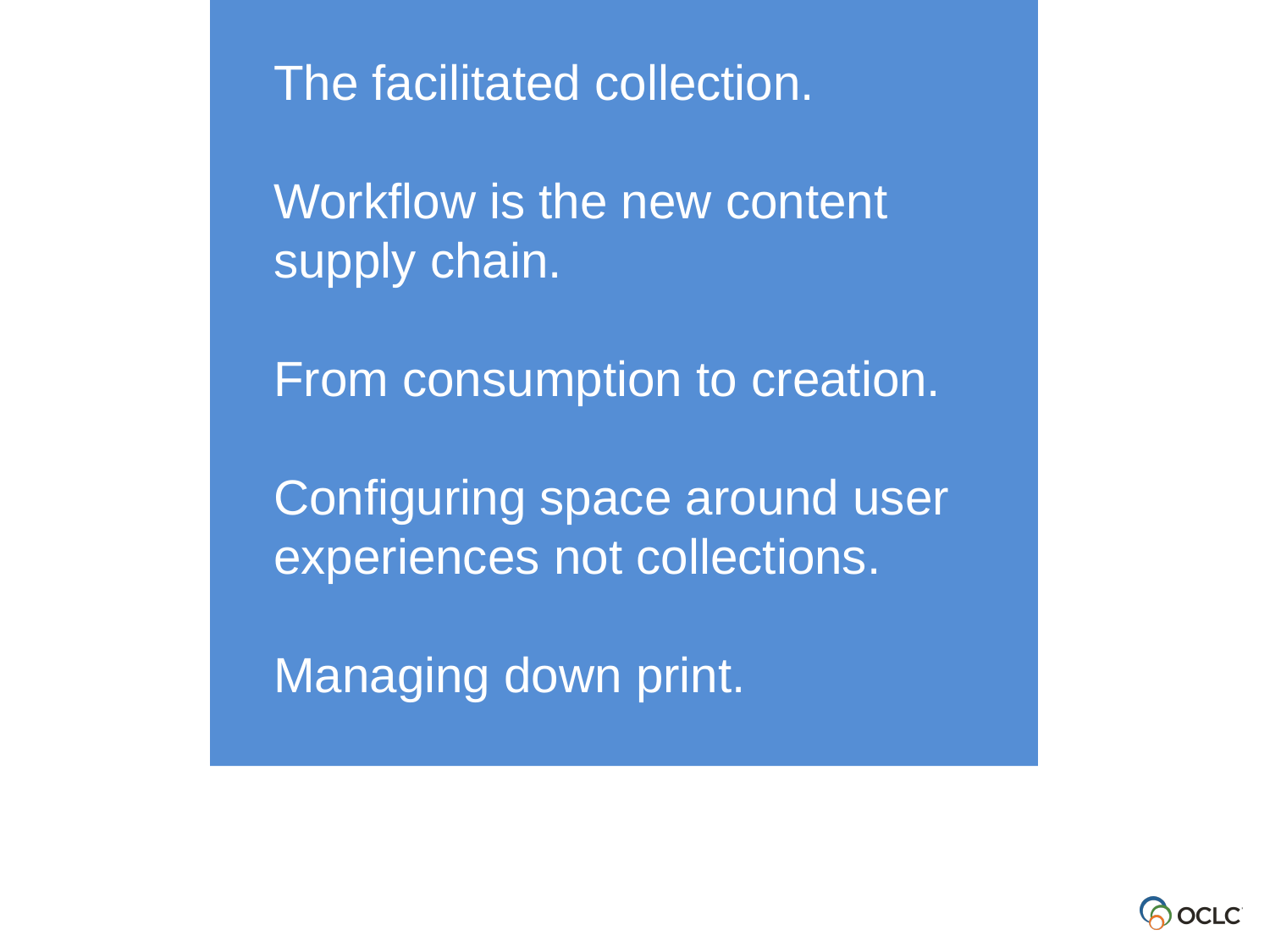

The facilitated collection.

Workflow is the new content supply chain.

From consumption to creation.

Configuring space around user experiences not collections.

Managing down print.